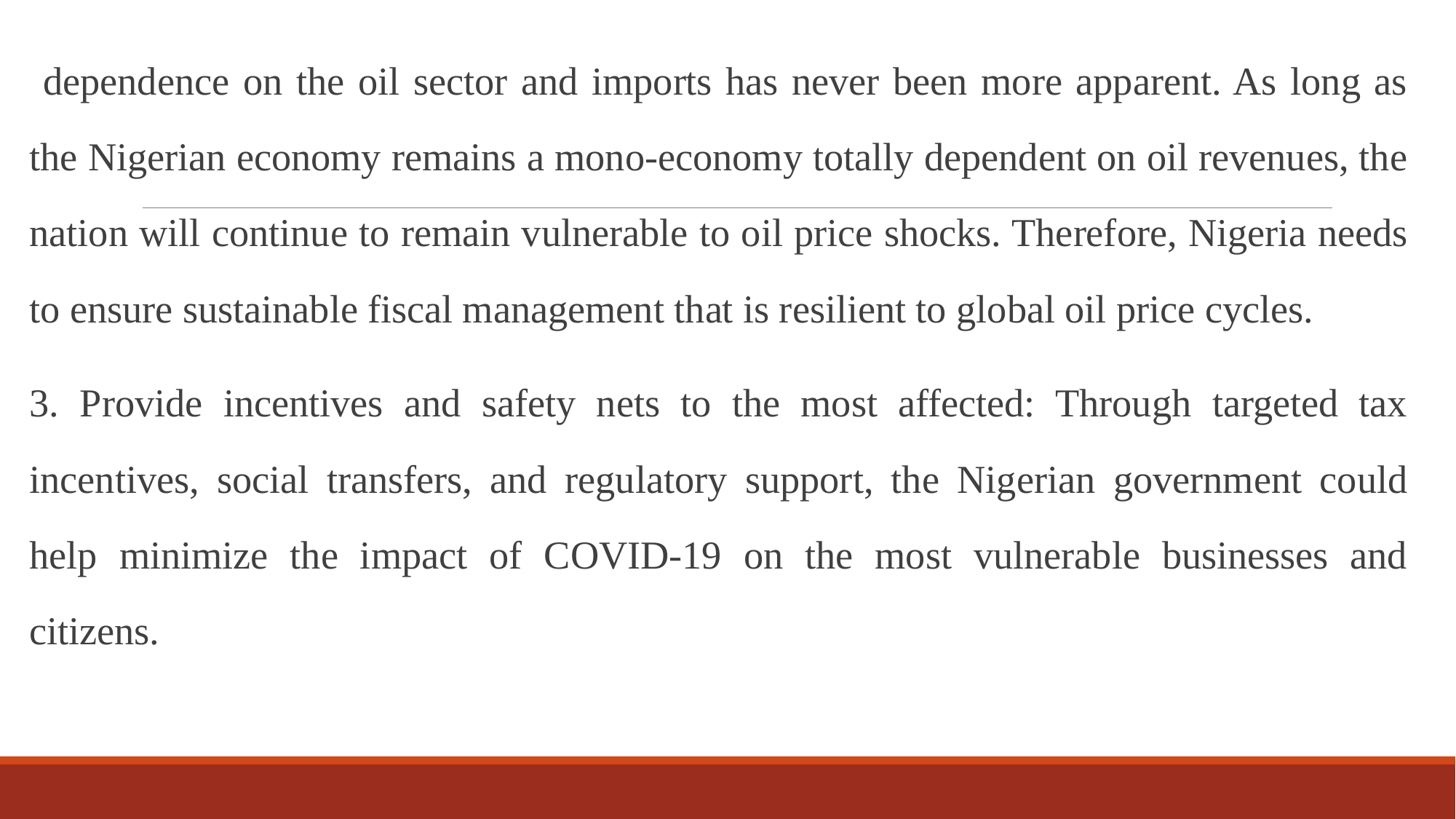

dependence on the oil sector and imports has never been more apparent. As long as the Nigerian economy remains a mono-economy totally dependent on oil revenues, the nation will continue to remain vulnerable to oil price shocks. Therefore, Nigeria needs to ensure sustainable fiscal management that is resilient to global oil price cycles.
3. Provide incentives and safety nets to the most affected: Through targeted tax incentives, social transfers, and regulatory support, the Nigerian government could help minimize the impact of COVID-19 on the most vulnerable businesses and citizens.